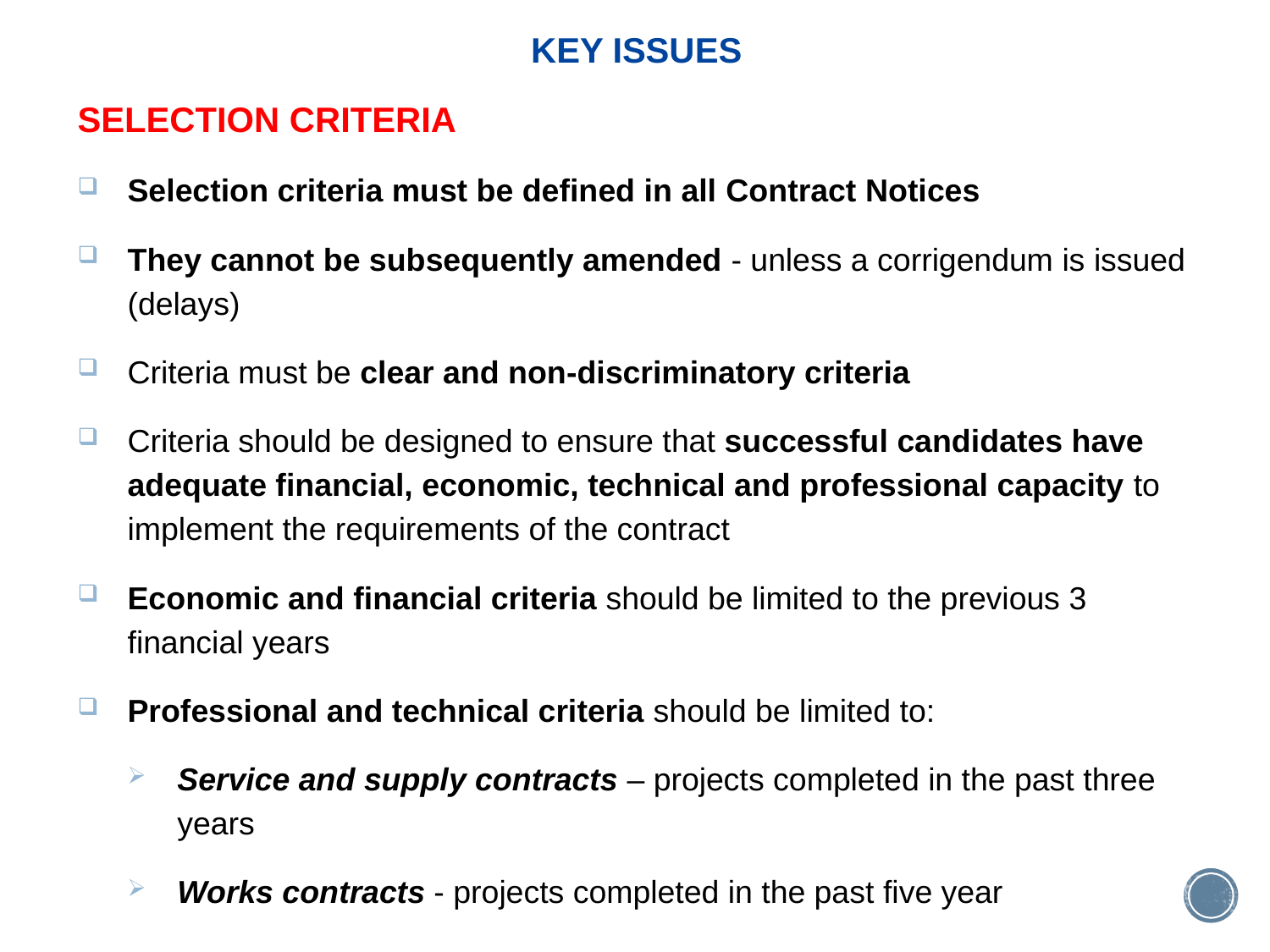

# KEY ISSUES
SELECTION CRITERIA
Selection criteria must be defined in all Contract Notices
They cannot be subsequently amended - unless a corrigendum is issued (delays)
Criteria must be clear and non-discriminatory criteria
Criteria should be designed to ensure that successful candidates have adequate financial, economic, technical and professional capacity to implement the requirements of the contract
Economic and financial criteria should be limited to the previous 3 financial years
Professional and technical criteria should be limited to:
Service and supply contracts – projects completed in the past three years
Works contracts - projects completed in the past five year